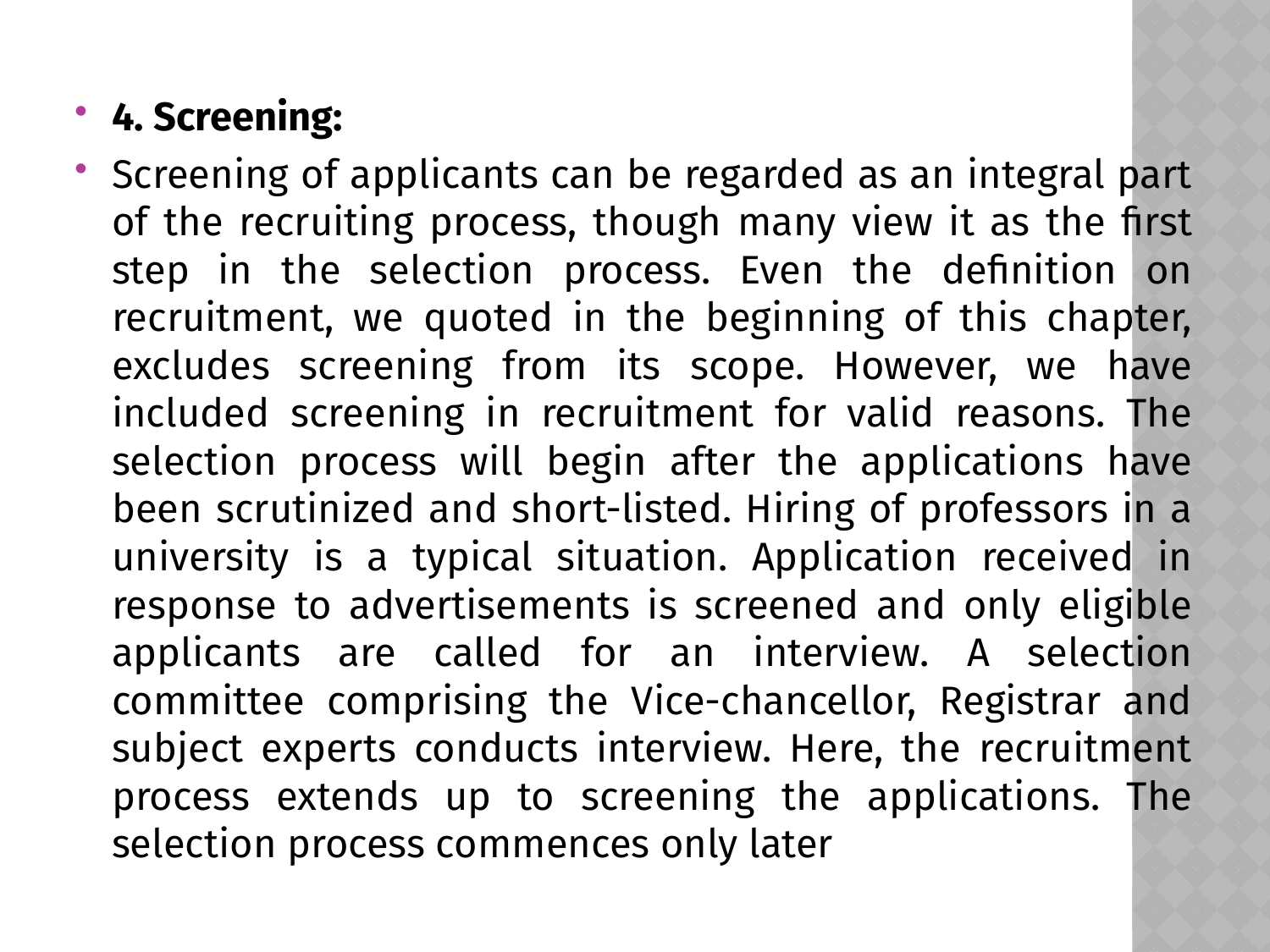

4. Screening:
Screening of applicants can be regarded as an integral part of the recruiting process, though many view it as the first step in the selection process. Even the definition on recruitment, we quoted in the beginning of this chapter, excludes screening from its scope. However, we have included screening in recruitment for valid reasons. The selection process will begin after the applications have been scrutinized and short-listed. Hiring of professors in a university is a typical situation. Application received in response to advertisements is screened and only eligible applicants are called for an interview. A selection committee comprising the Vice-chancellor, Registrar and subject experts conducts interview. Here, the recruitment process extends up to screening the applications. The selection process commences only later